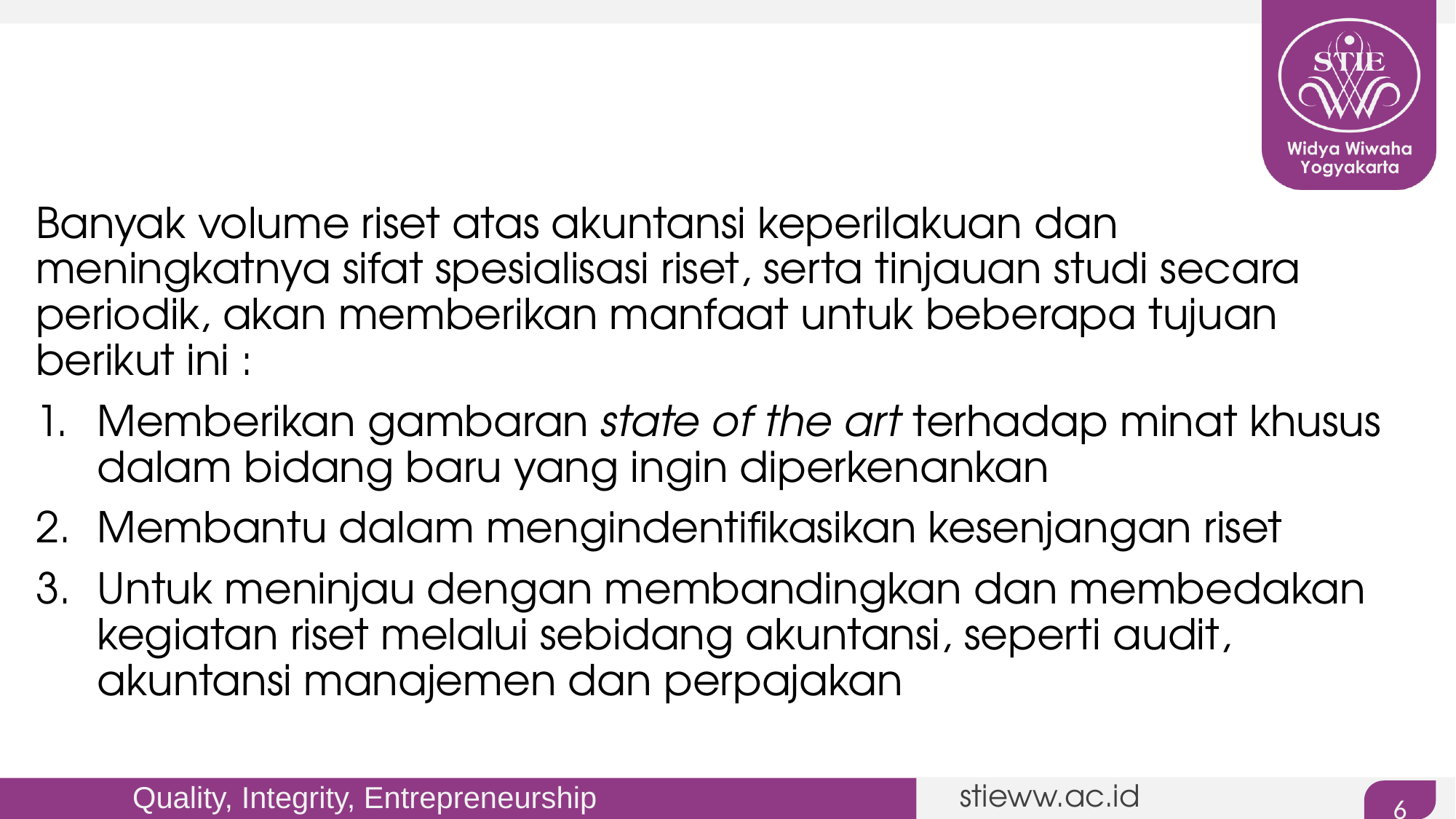

#
Banyak volume riset atas akuntansi keperilakuan dan meningkatnya sifat spesialisasi riset, serta tinjauan studi secara periodik, akan memberikan manfaat untuk beberapa tujuan berikut ini :
Memberikan gambaran state of the art terhadap minat khusus dalam bidang baru yang ingin diperkenankan
Membantu dalam mengindentifikasikan kesenjangan riset
Untuk meninjau dengan membandingkan dan membedakan kegiatan riset melalui sebidang akuntansi, seperti audit, akuntansi manajemen dan perpajakan